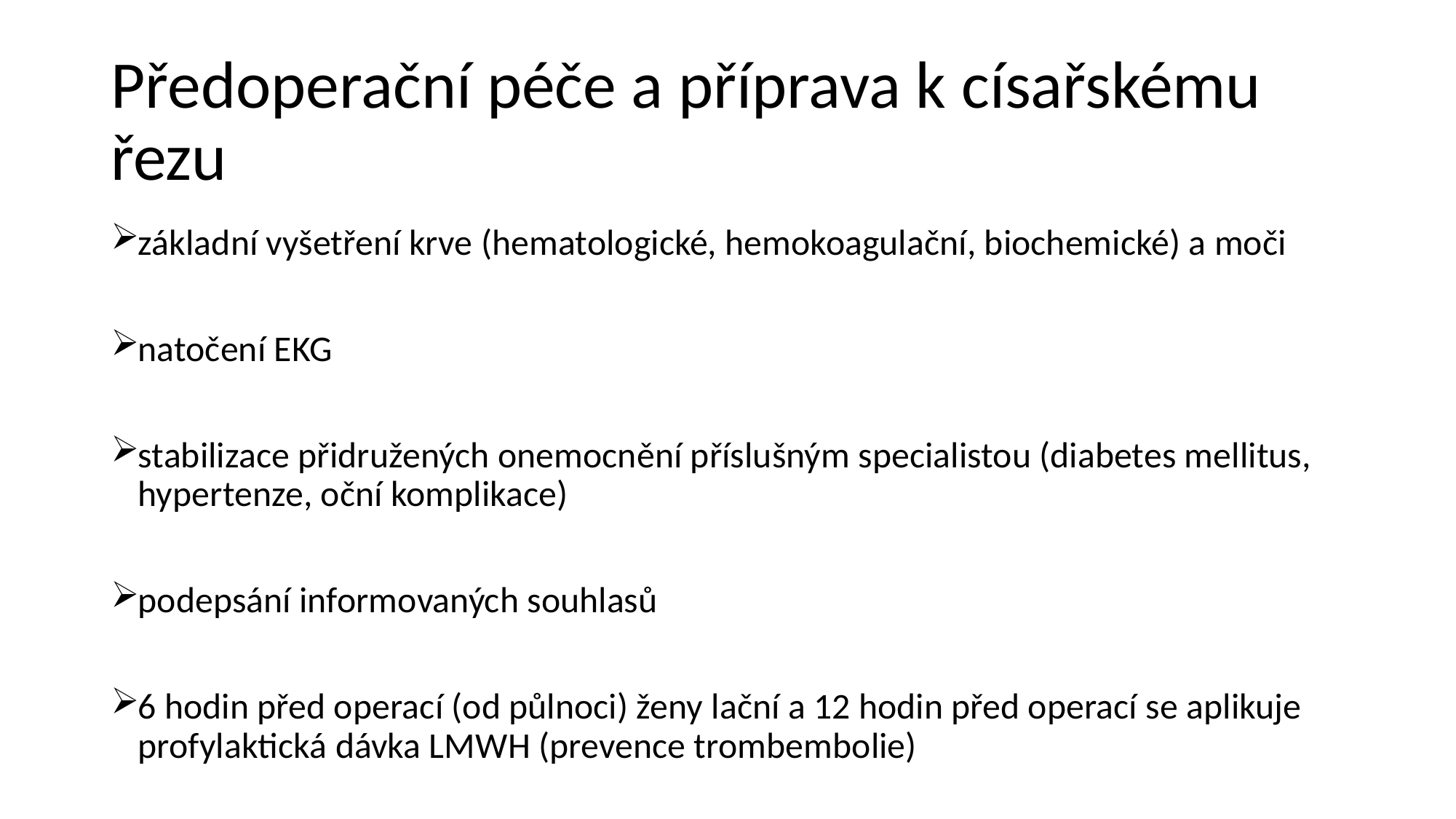

# Předoperační péče a příprava k císařskému řezu
základní vyšetření krve (hematologické, hemokoagulační, biochemické) a moči

natočení EKG

stabilizace přidružených onemocnění příslušným specialistou (diabetes mellitus, hypertenze, oční komplikace)

podepsání informovaných souhlasů

6 hodin před operací (od půlnoci) ženy lační a 12 hodin před operací se aplikuje profylaktická dávka LMWH (prevence trombembolie)